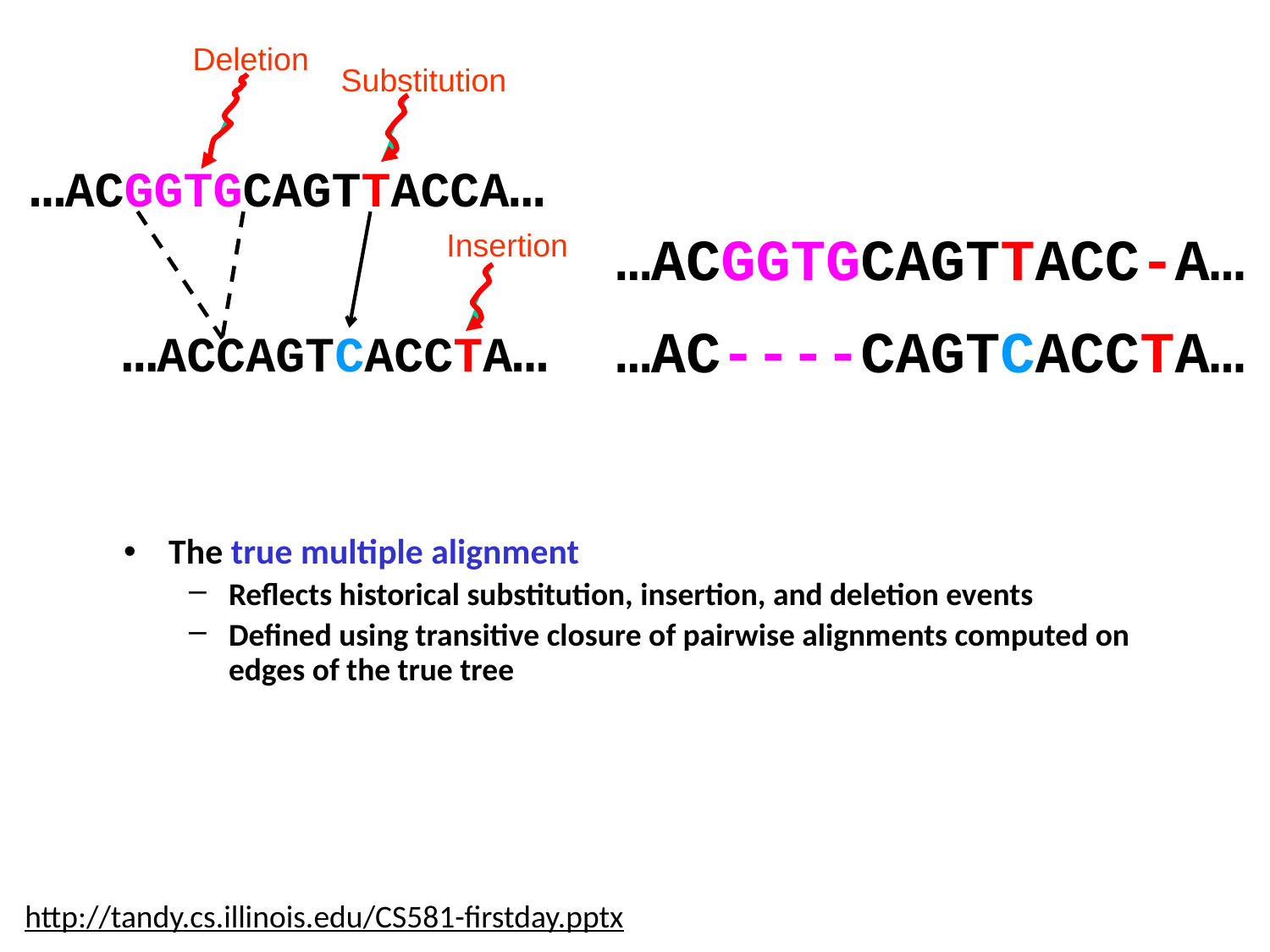

Deletion
Substitution

…ACGGTGCAGTTACCA…

Insertion
…ACGGTGCAGTTACC-A…
…AC----CAGTCACCTA…

…ACCAGTCACCTA…
# The true multiple alignment
Reflects historical substitution, insertion, and deletion events
Defined using transitive closure of pairwise alignments computed on edges of the true tree
http://tandy.cs.illinois.edu/CS581-firstday.pptx